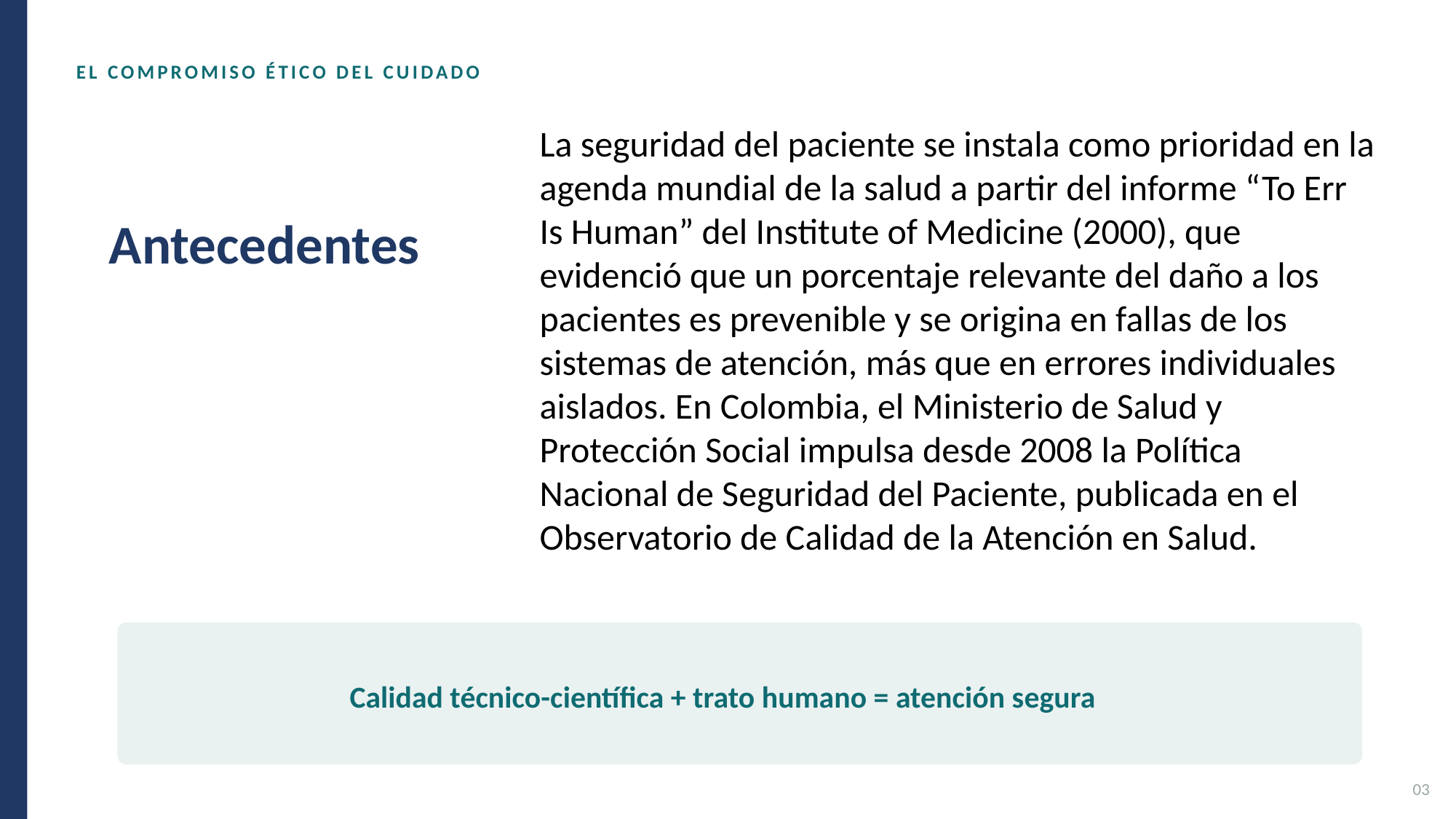

EL COMPROMISO ÉTICO DEL CUIDADO
Antecedentes

La seguridad del paciente se instala como prioridad en la agenda mundial de la salud a partir del informe “To Err Is Human” del Institute of Medicine (2000), que evidenció que un porcentaje relevante del daño a los pacientes es prevenible y se origina en fallas de los sistemas de atención, más que en errores individuales aislados. En Colombia, el Ministerio de Salud y Protección Social impulsa desde 2008 la Política Nacional de Seguridad del Paciente, publicada en el Observatorio de Calidad de la Atención en Salud.

Calidad técnico-científica + trato humano = atención segura
03